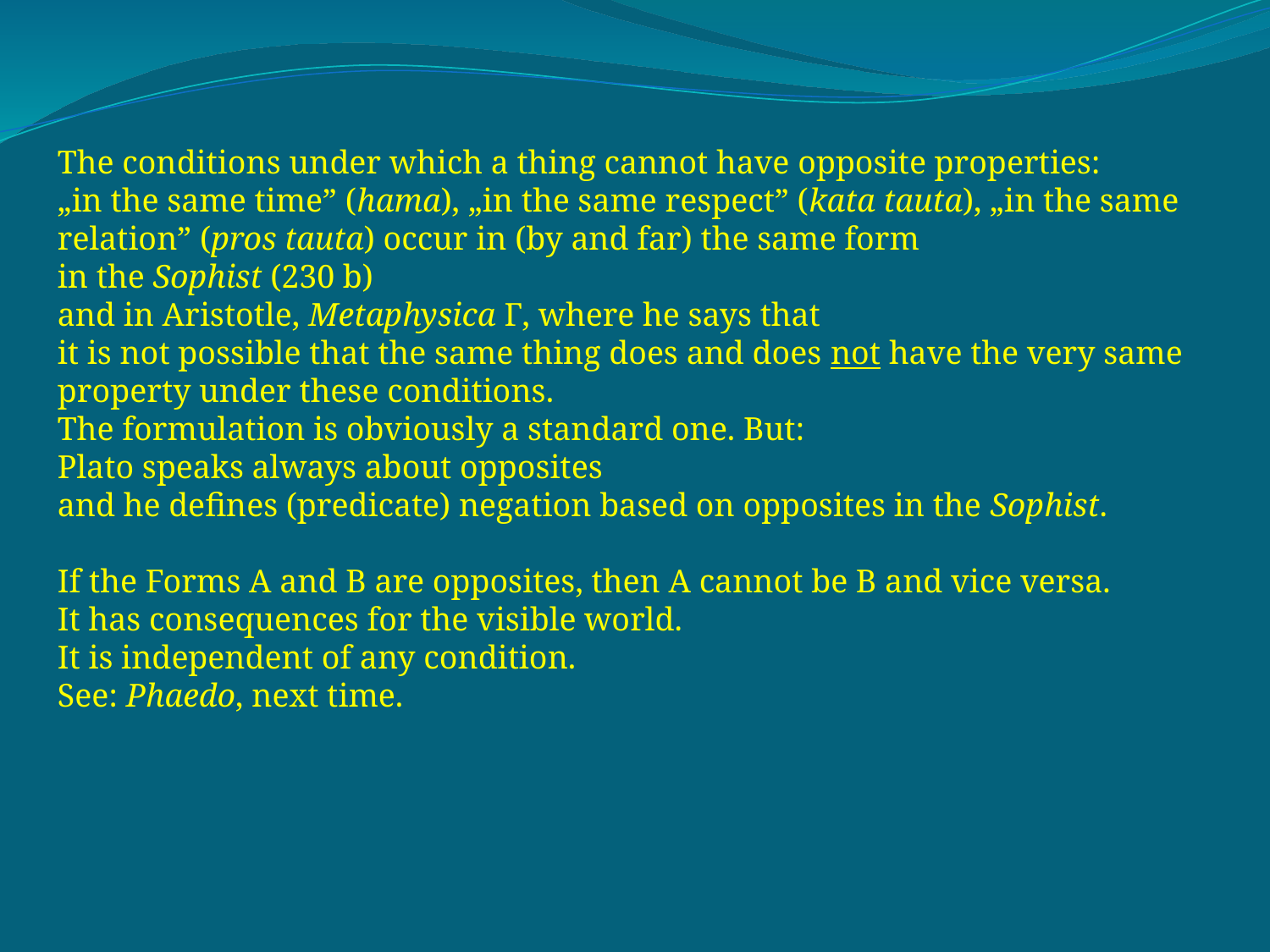

The conditions under which a thing cannot have opposite properties:
„in the same time” (hama), „in the same respect” (kata tauta), „in the same relation” (pros tauta) occur in (by and far) the same form
in the Sophist (230 b)
and in Aristotle, Metaphysica Γ, where he says that
it is not possible that the same thing does and does not have the very same property under these conditions.
The formulation is obviously a standard one. But:
Plato speaks always about opposites
and he defines (predicate) negation based on opposites in the Sophist.

If the Forms A and B are opposites, then A cannot be B and vice versa.
It has consequences for the visible world.
It is independent of any condition.
See: Phaedo, next time.